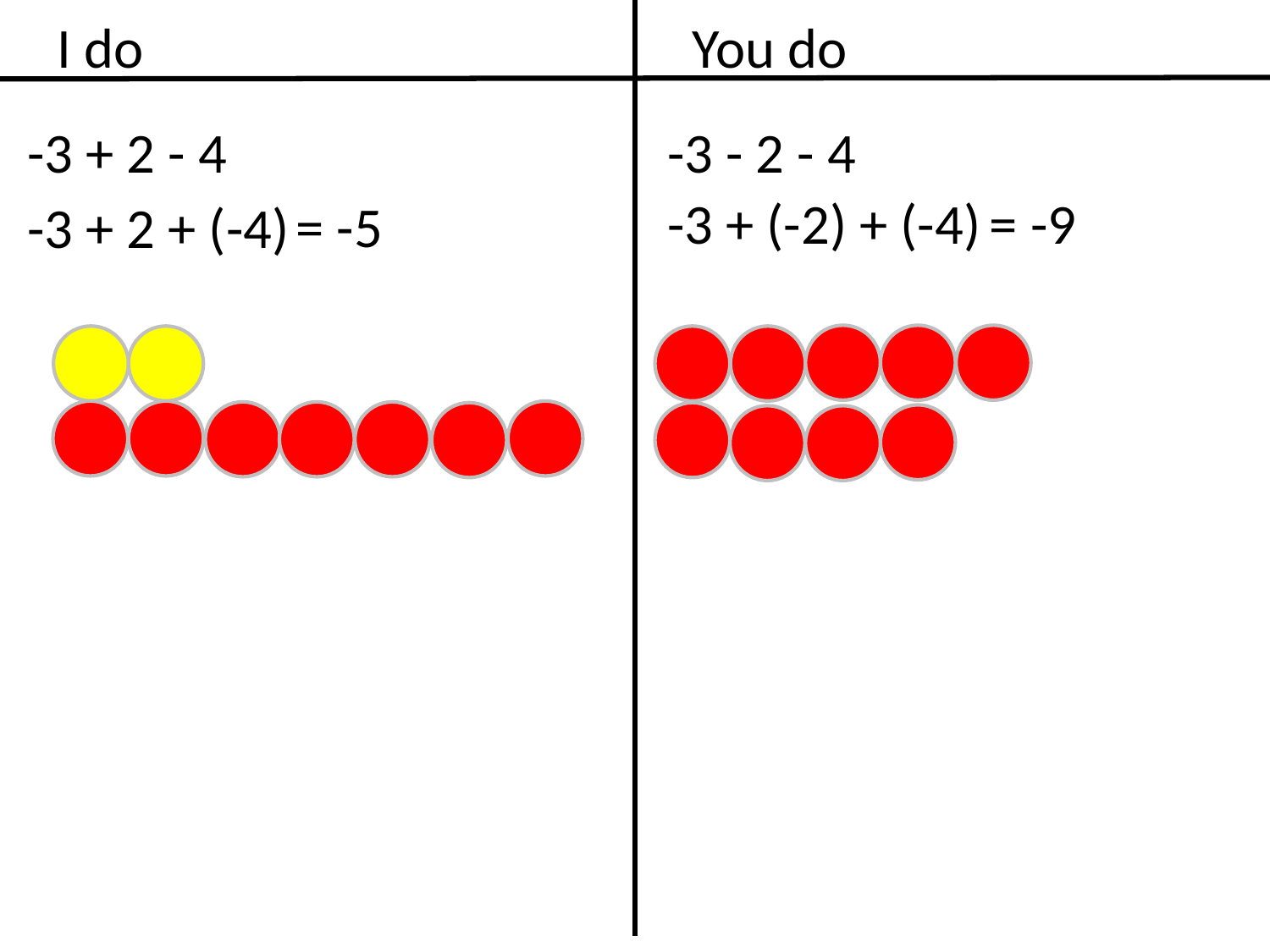

I do					You do
-3 - 2 - 4
-3 + 2 - 4
= -9
-3 + (-2) + (-4)
= -5
-3 + 2 + (-4)